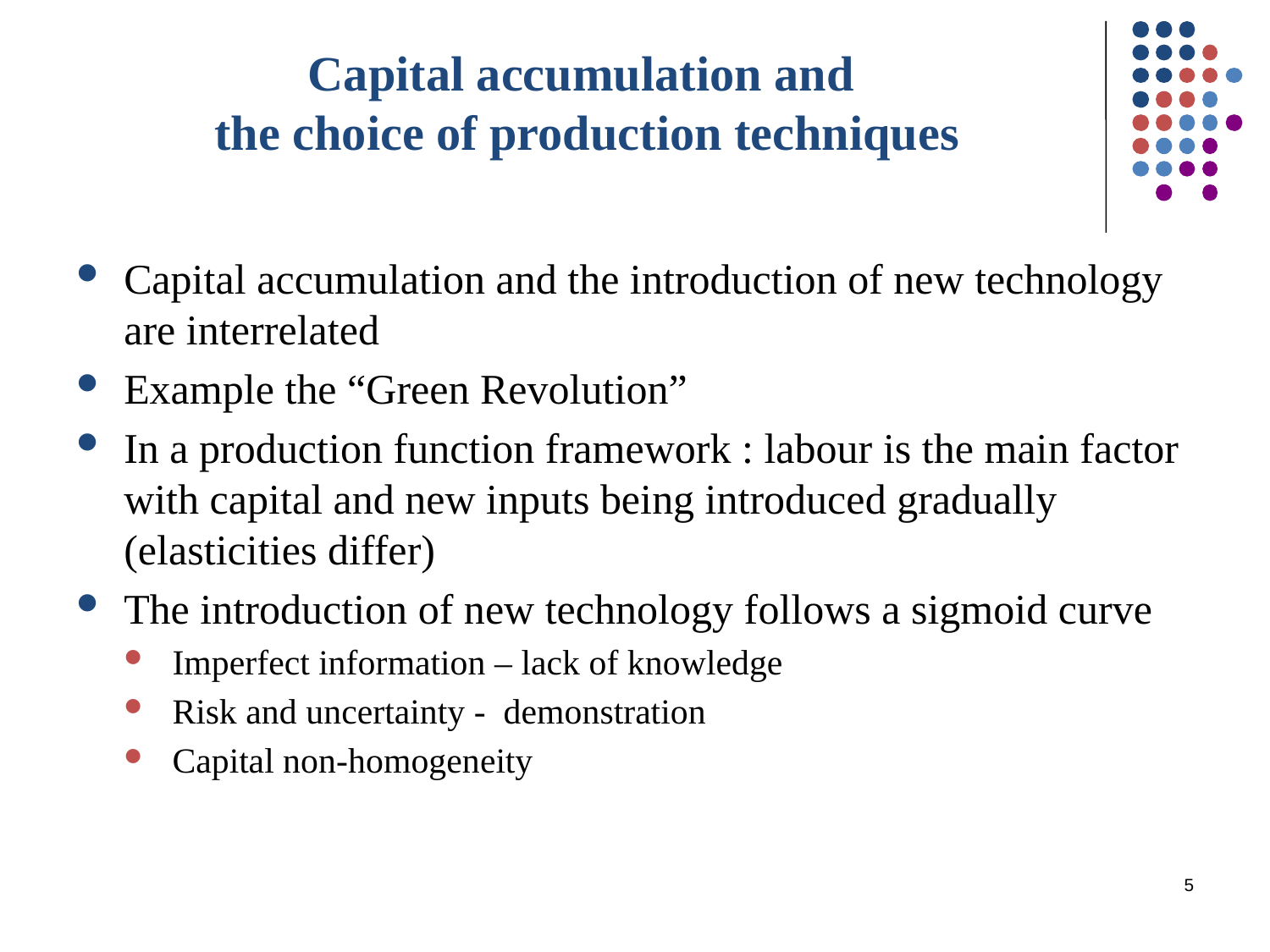

# Capital accumulation and the choice of production techniques

Capital accumulation and the introduction of new technology are interrelated
Example the “Green Revolution”
In a production function framework : labour is the main factor with capital and new inputs being introduced gradually (elasticities differ)
The introduction of new technology follows a sigmoid curve
Imperfect information – lack of knowledge
Risk and uncertainty -  demonstration
Capital non-homogeneity

5